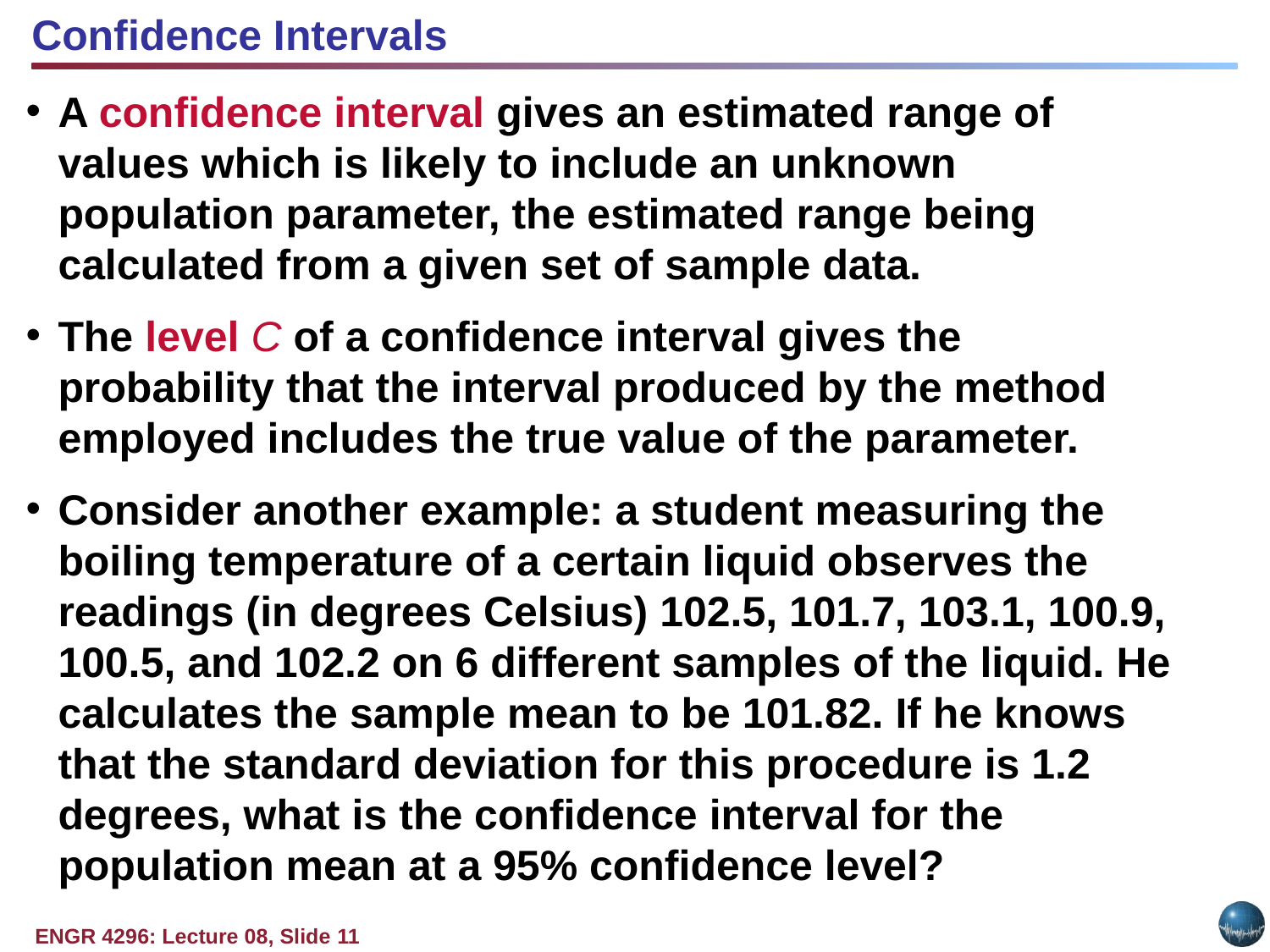

Confidence Intervals
A confidence interval gives an estimated range of values which is likely to include an unknown population parameter, the estimated range being calculated from a given set of sample data.
The level C of a confidence interval gives the probability that the interval produced by the method employed includes the true value of the parameter.
Consider another example: a student measuring the boiling temperature of a certain liquid observes the readings (in degrees Celsius) 102.5, 101.7, 103.1, 100.9, 100.5, and 102.2 on 6 different samples of the liquid. He calculates the sample mean to be 101.82. If he knows that the standard deviation for this procedure is 1.2 degrees, what is the confidence interval for the population mean at a 95% confidence level?